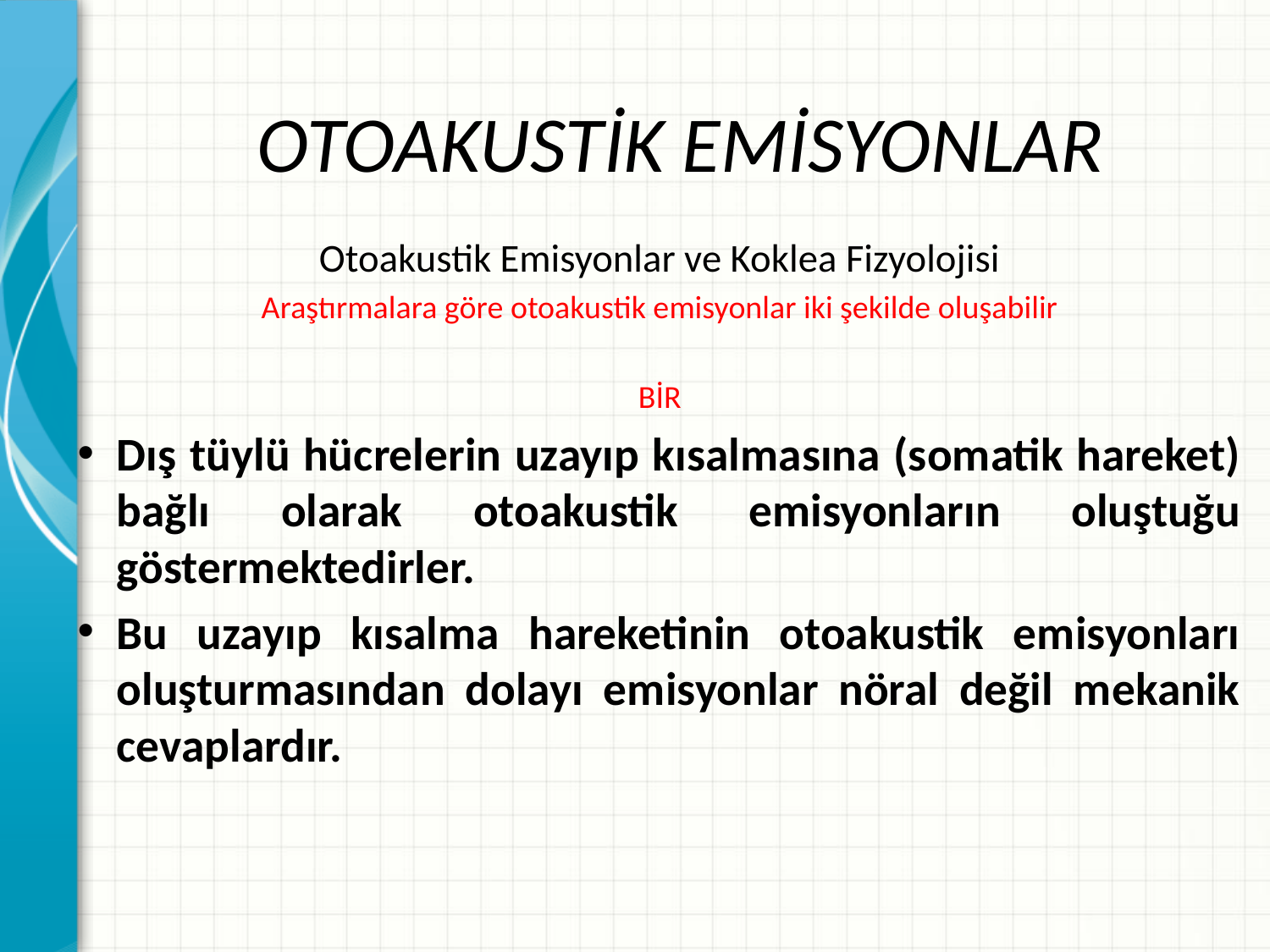

# OTOAKUSTİK EMİSYONLAR
Otoakustik Emisyonlar ve Koklea Fizyolojisi
Araştırmalara göre otoakustik emisyonlar iki şekilde oluşabilir

BİR
Dış tüylü hücrelerin uzayıp kısalmasına (somatik hareket) bağlı olarak otoakustik emisyonların oluştuğu göstermektedirler.
Bu uzayıp kısalma hareketinin otoakustik emisyonları oluşturmasından dolayı emisyonlar nöral değil mekanik cevaplardır.